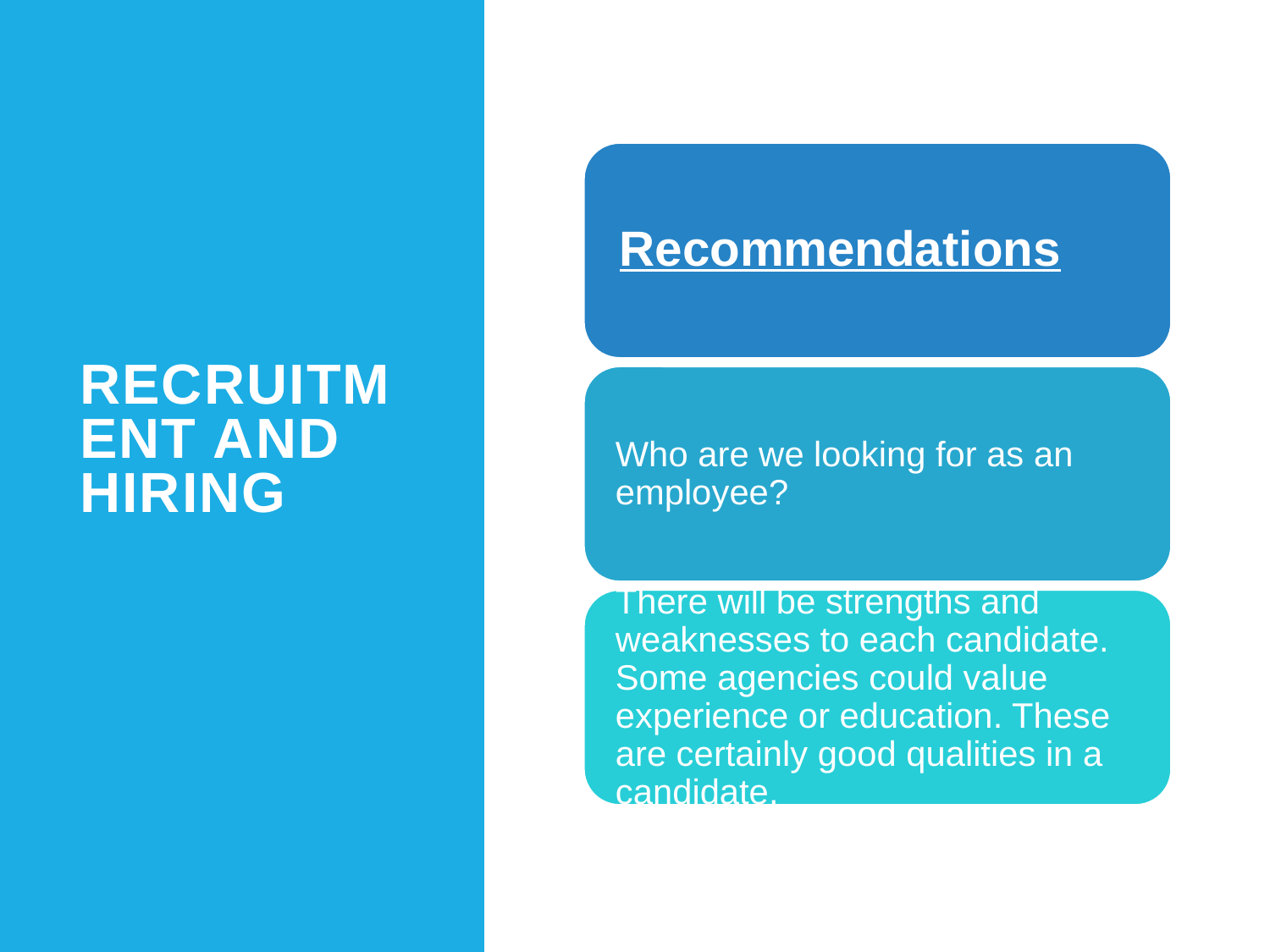

# Recruitment and hiring
Recommendations
Who are we looking for as an employee?
There will be strengths and weaknesses to each candidate. Some agencies could value experience or education. These are certainly good qualities in a candidate.